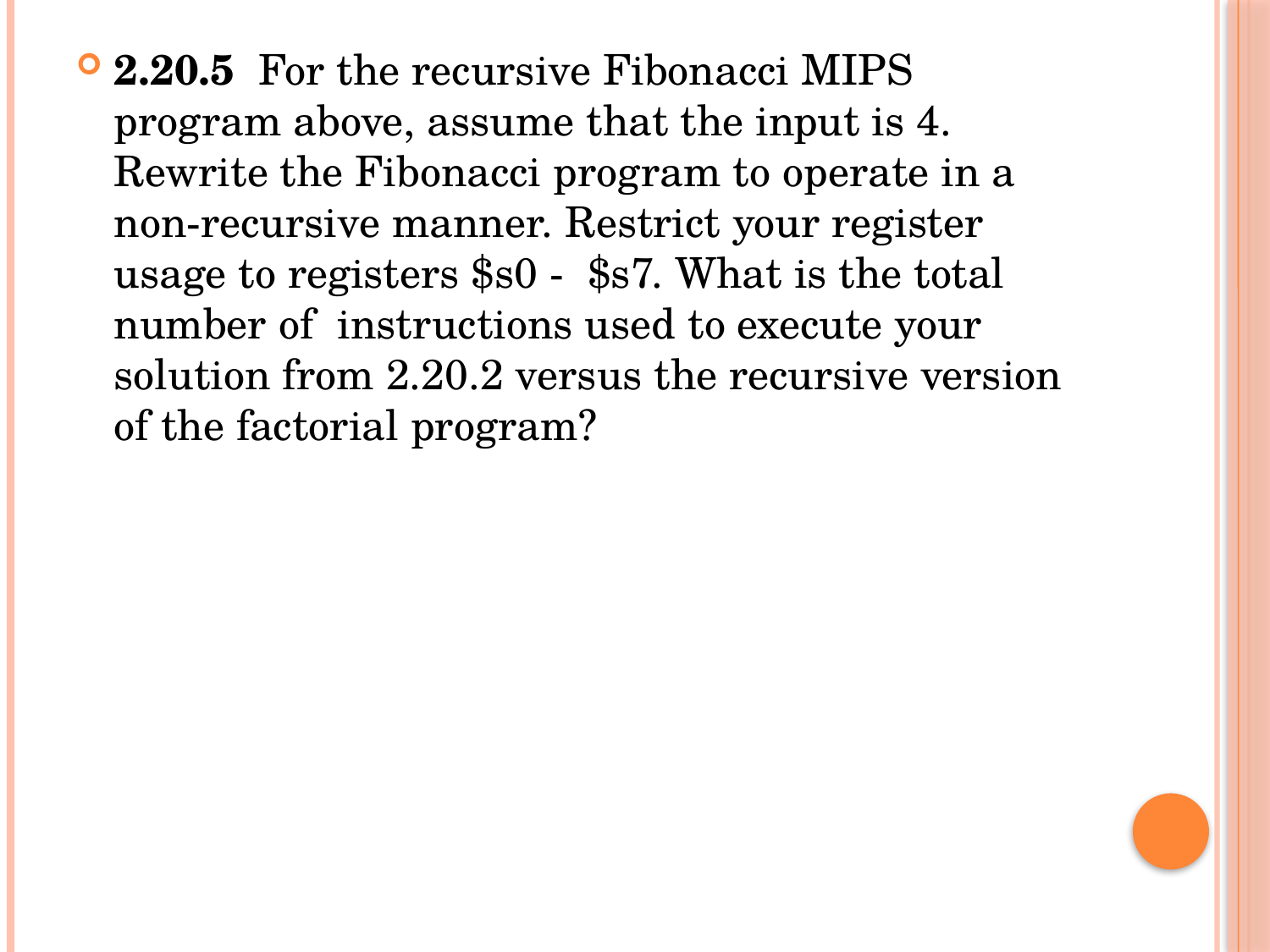

2.20.5  For the recursive Fibonacci MIPS program above, assume that the input is 4. Rewrite the Fibonacci program to operate in a non-recursive manner. Restrict your register usage to registers $s0 -  $s7. What is the total number of  instructions used to execute your solution from 2.20.2 versus the recursive version of the factorial program?